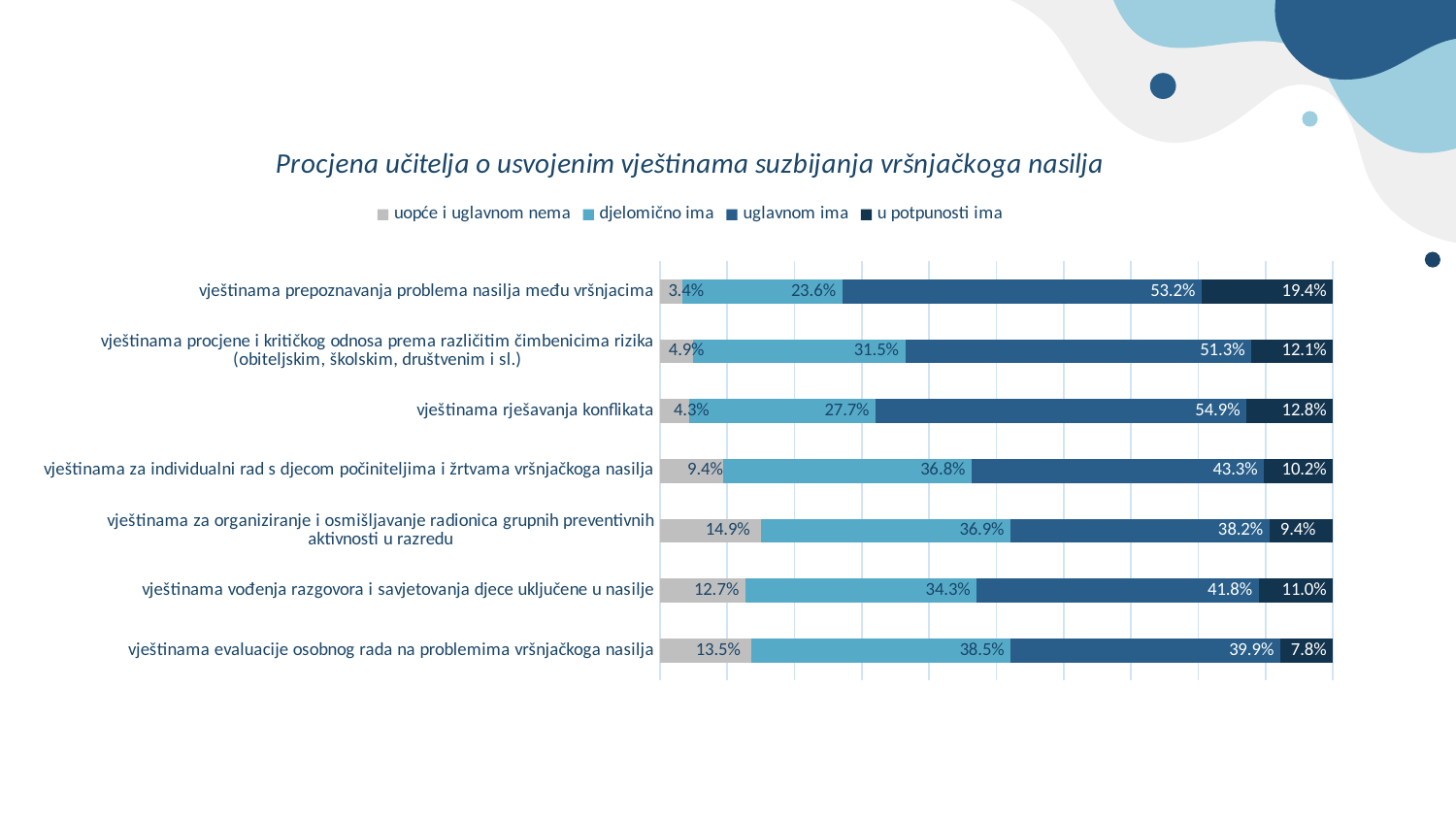

### Chart: Procjena učitelja o usvojenim vještinama suzbijanja vršnjačkoga nasilja

| Category | uopće i uglavnom nema | djelomično ima | uglavnom ima | u potpunosti ima |
|---|---|---|---|---|
| vještinama prepoznavanja problema nasilja među vršnjacima | 0.034 | 0.236 | 0.532 | 0.194 |
| vještinama procjene i kritičkog odnosa prema različitim čimbenicima rizika (obiteljskim, školskim, društvenim i sl.) | 0.049 | 0.315 | 0.513 | 0.121 |
| vještinama rješavanja konflikata | 0.043 | 0.277 | 0.549 | 0.128 |
| vještinama za individualni rad s djecom počiniteljima i žrtvama vršnjačkoga nasilja | 0.094 | 0.368 | 0.433 | 0.102 |
| vještinama za organiziranje i osmišljavanje radionica grupnih preventivnih aktivnosti u razredu | 0.149 | 0.369 | 0.382 | 0.094 |
| vještinama vođenja razgovora i savjetovanja djece uključene u nasilje | 0.127 | 0.343 | 0.418 | 0.11 |
| vještinama evaluacije osobnog rada na problemima vršnjačkoga nasilja | 0.135 | 0.385 | 0.399 | 0.078 |